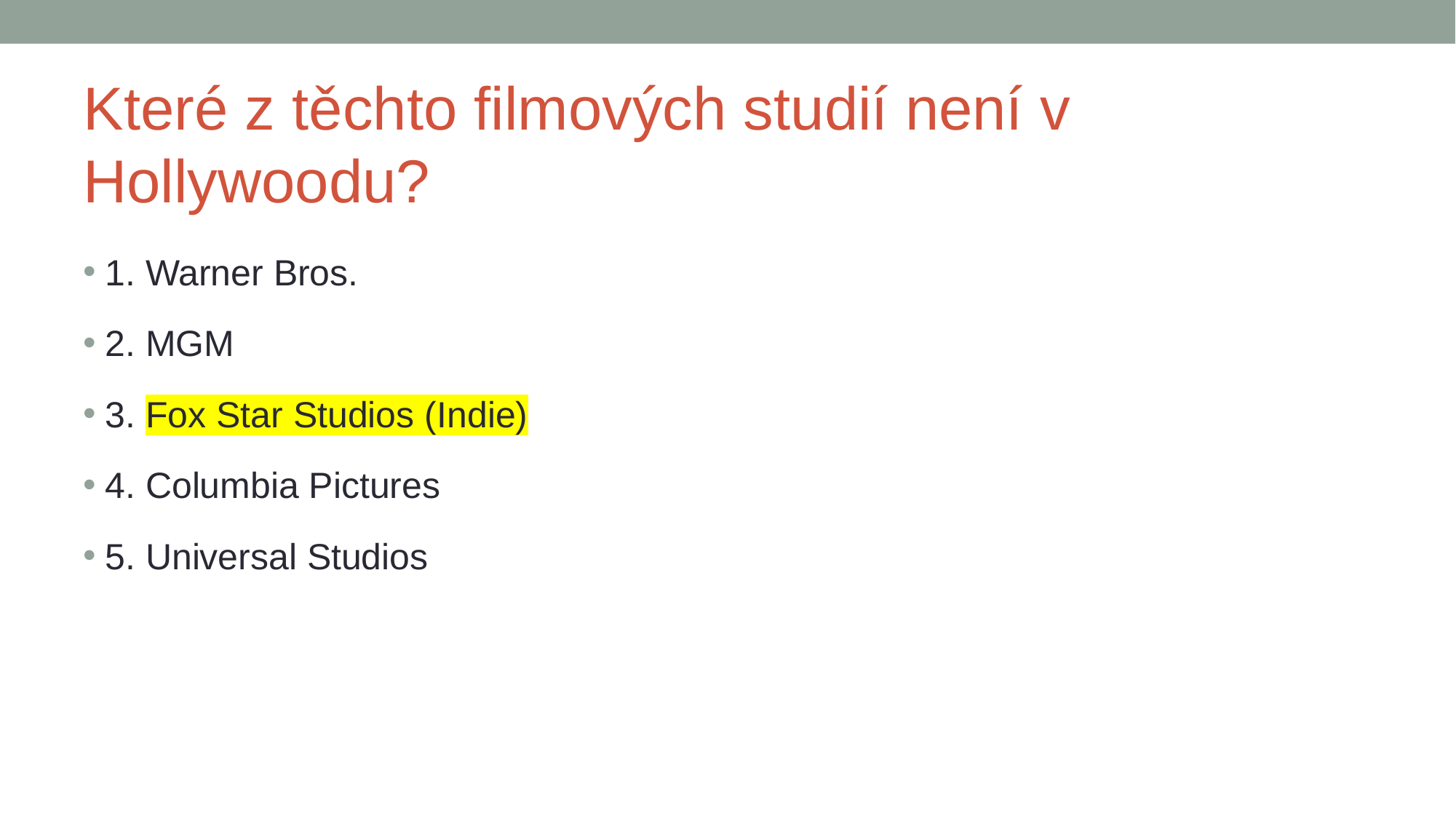

# Které z těchto filmových studií není v Hollywoodu?

1. Warner Bros.
2. MGM
3. Fox Star Studios (Indie)
4. Columbia Pictures
5. Universal Studios